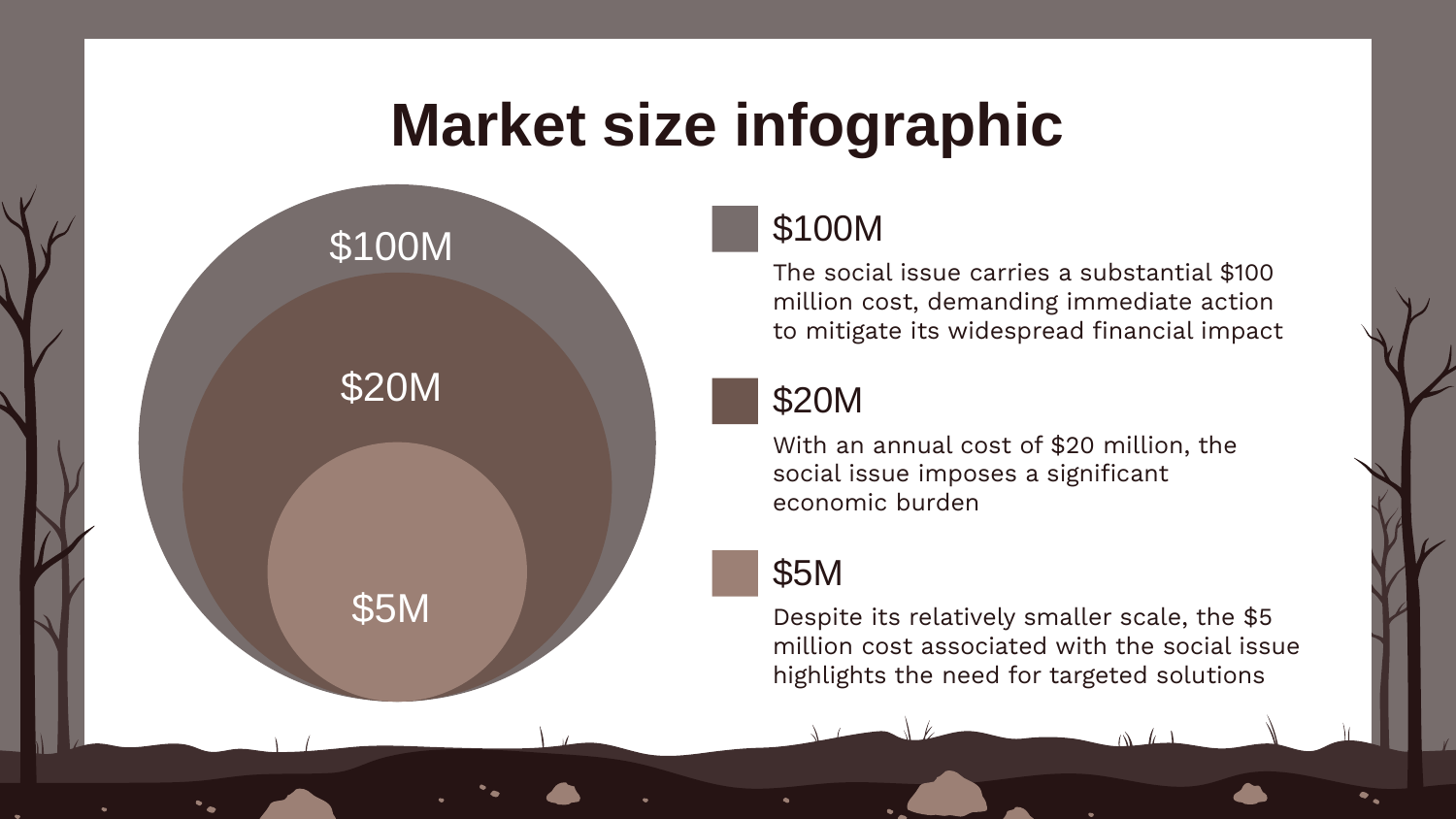

# Market size infographic

$100M
$100M

The social issue carries a substantial $100 million cost, demanding immediate action to mitigate its widespread financial impact

$20M
$20M

With an annual cost of $20 million, the social issue imposes a significant
economic burden

$5M

$5M
Despite its relatively smaller scale, the $5 million cost associated with the social issue highlights the need for targeted solutions